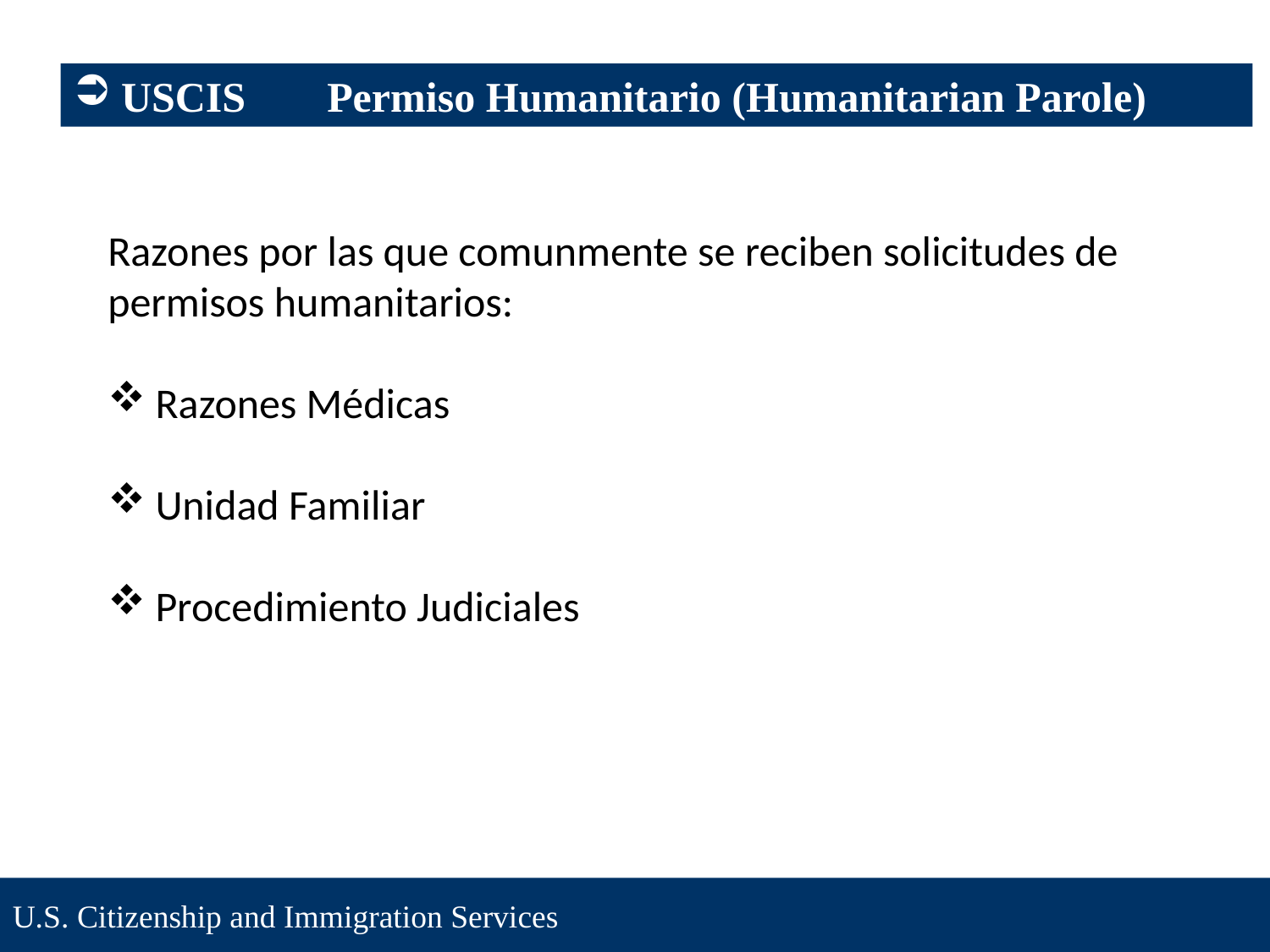

USCIS	Permiso Humanitario (Humanitarian Parole)

Razones por las que comunmente se reciben solicitudes de permisos humanitarios:

Razones Médicas

Unidad Familiar

Procedimiento Judiciales

U.S. Citizenship and Immigration Services